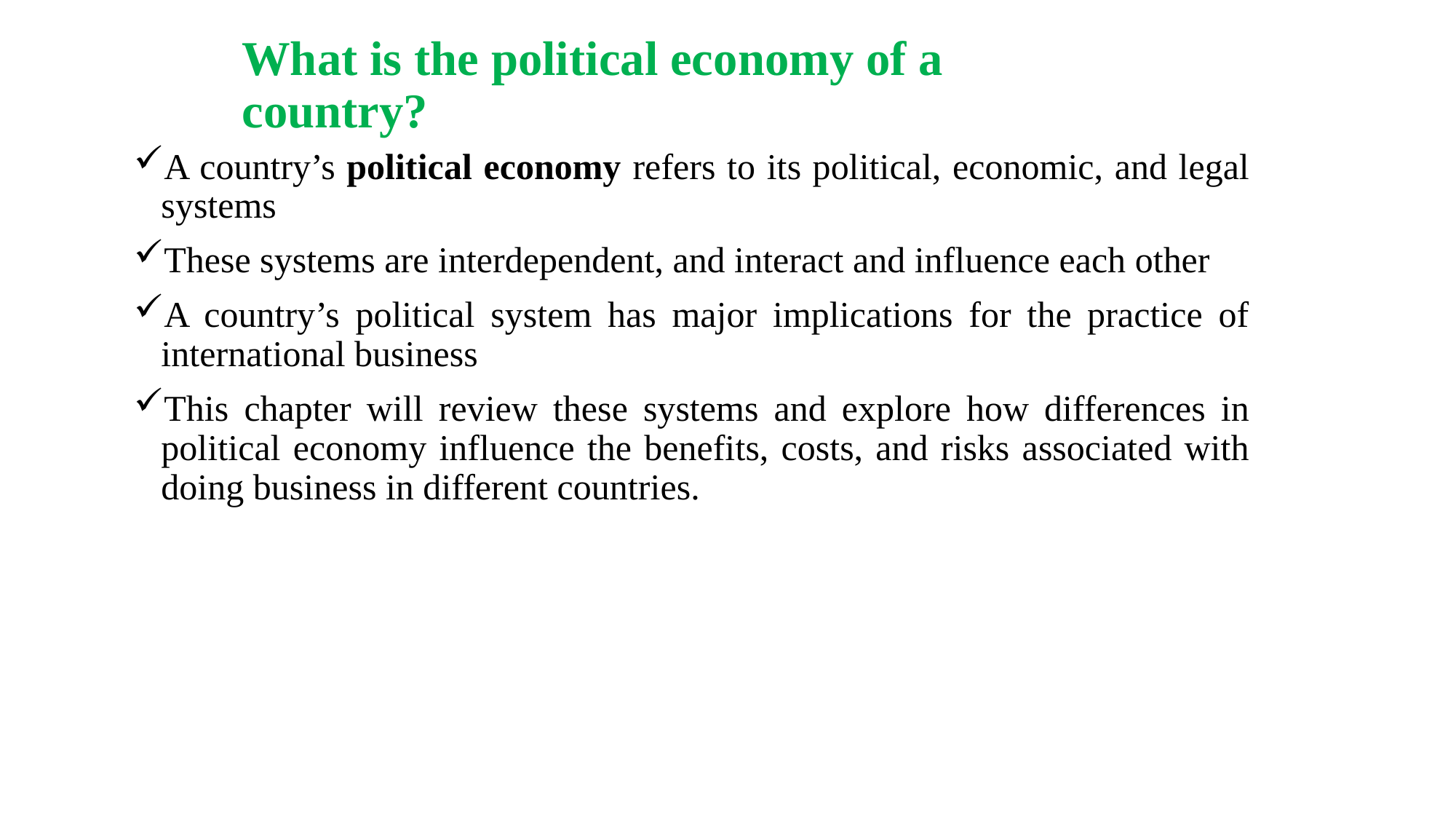

# What is the political economy of a country?
A country’s political economy refers to its political, economic, and legal systems
These systems are interdependent, and interact and influence each other
A country’s political system has major implications for the practice of international business
This chapter will review these systems and explore how differences in political economy influence the benefits, costs, and risks associated with doing business in different countries.